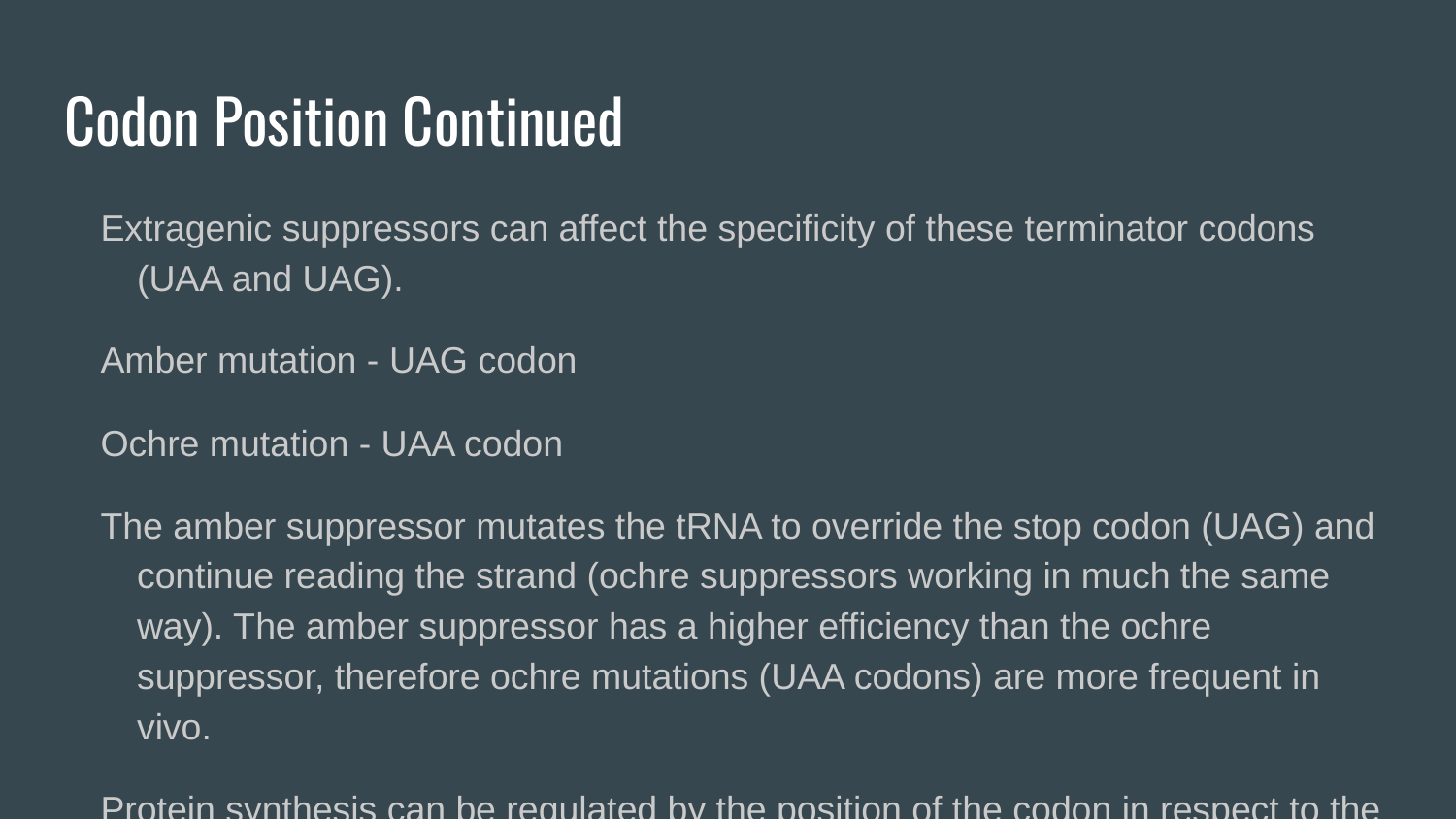

# Codon Position Continued
Extragenic suppressors can affect the specificity of these terminator codons (UAA and UAG).
Amber mutation - UAG codon
Ochre mutation - UAA codon
The amber suppressor mutates the tRNA to override the stop codon (UAG) and continue reading the strand (ochre suppressors working in much the same way). The amber suppressor has a higher efficiency than the ochre suppressor, therefore ochre mutations (UAA codons) are more frequent in vivo.
Protein synthesis can be regulated by the position of the codon in respect to the amber suppressors.